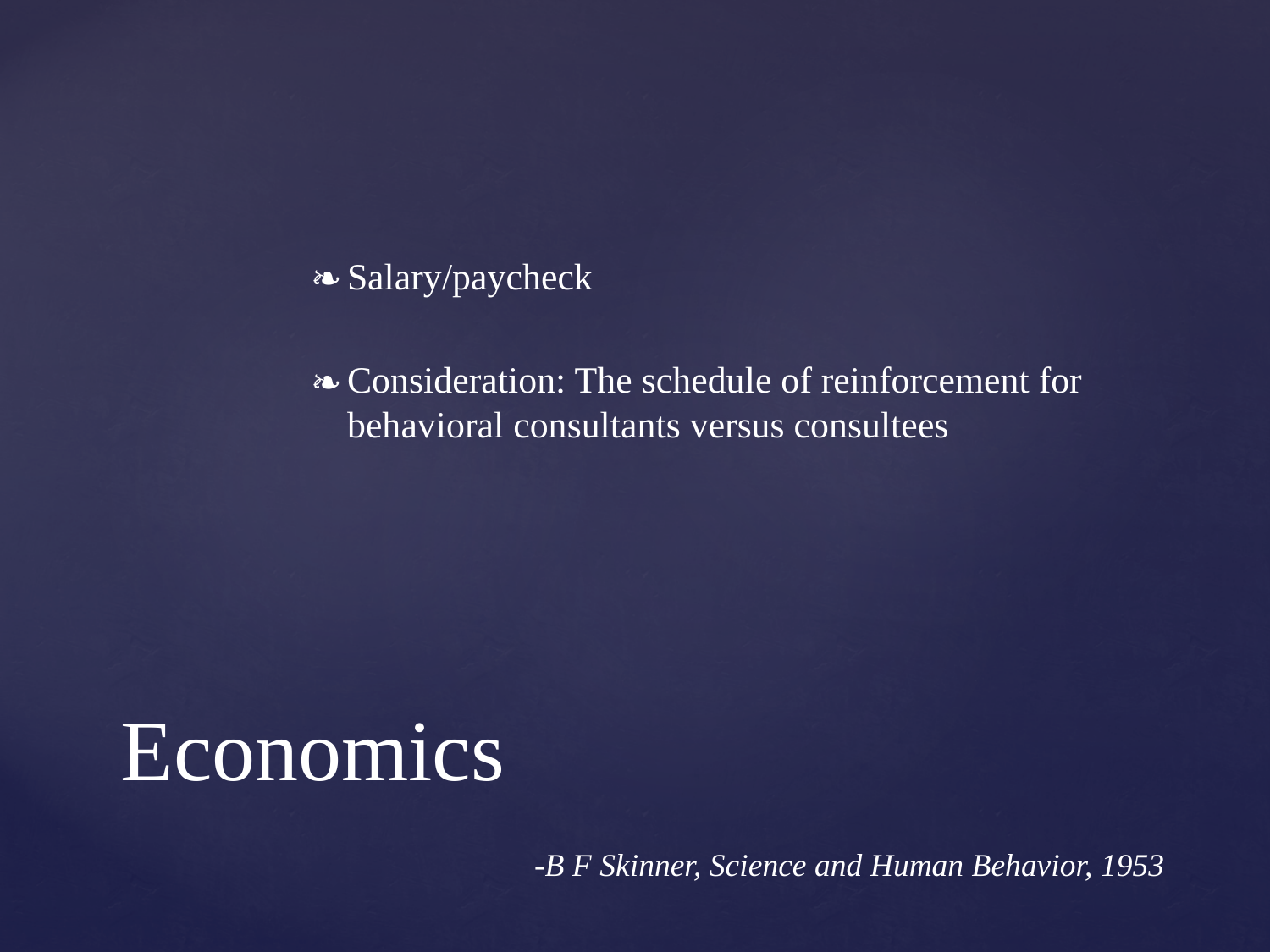

Salary/paycheck

Consideration: The schedule of reinforcement for behavioral consultants versus consultees
# Economics
-B F Skinner, Science and Human Behavior, 1953